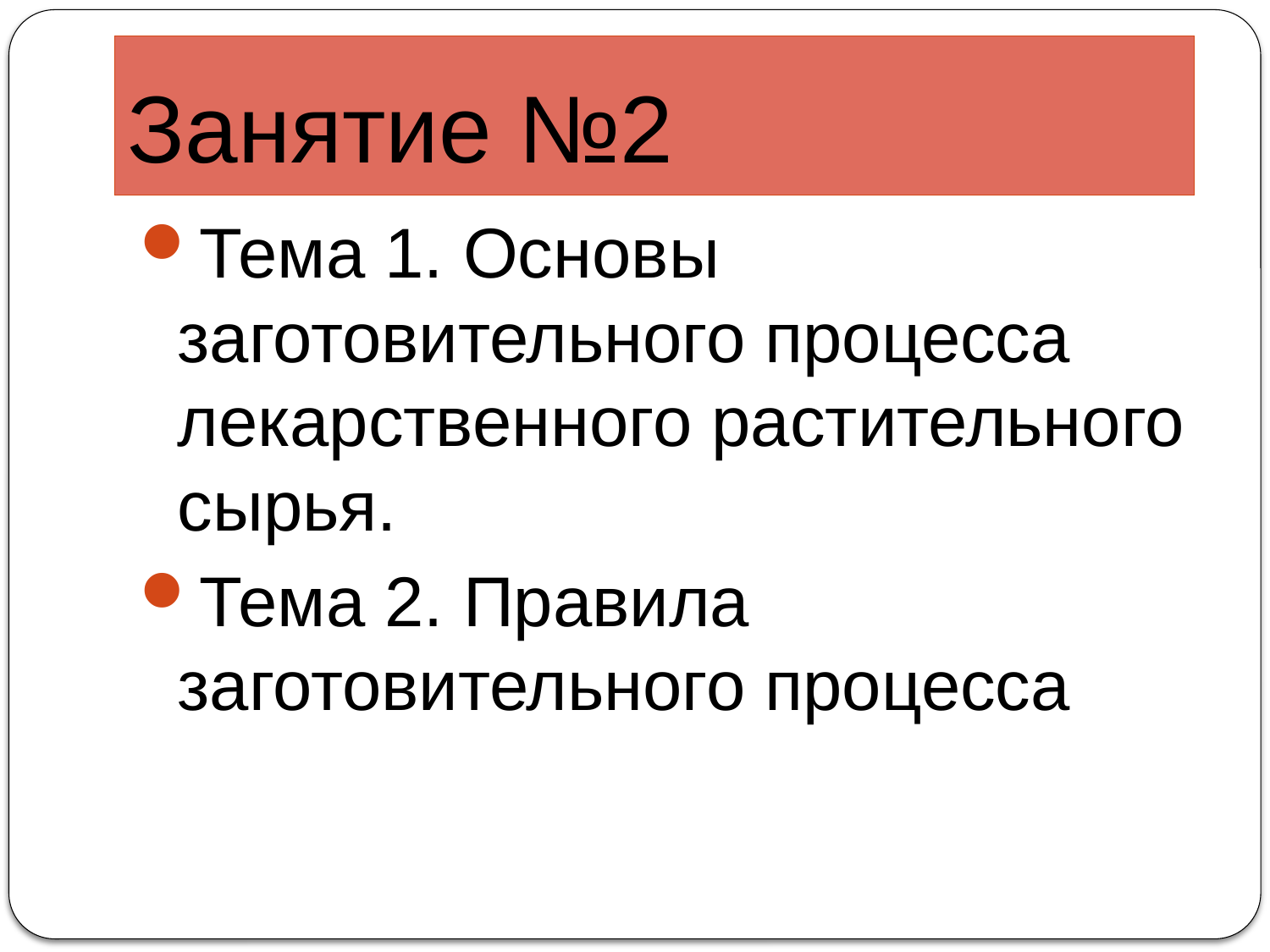

# Занятие №2
Тема 1. Основы заготовительного процесса лекарственного растительного сырья.
Тема 2. Правила заготовительного процесса